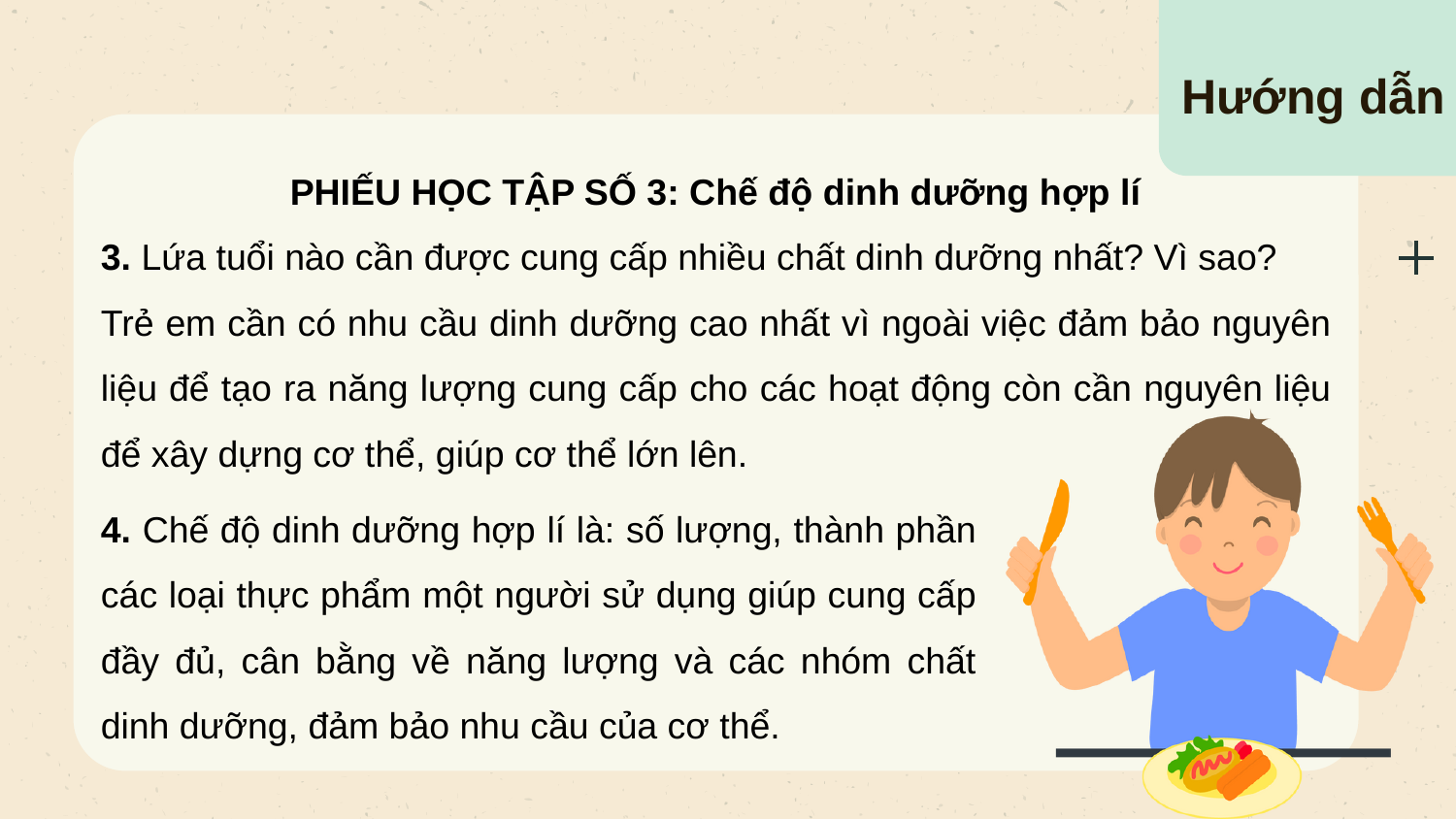

Hướng dẫn

PHIẾU HỌC TẬP SỐ 3: Chế độ dinh dưỡng hợp lí
3. Lứa tuổi nào cần được cung cấp nhiều chất dinh dưỡng nhất? Vì sao?
Trẻ em cần có nhu cầu dinh dưỡng cao nhất vì ngoài việc đảm bảo nguyên liệu để tạo ra năng lượng cung cấp cho các hoạt động còn cần nguyên liệu để xây dựng cơ thể, giúp cơ thể lớn lên.

4. Chế độ dinh dưỡng hợp lí là: số lượng, thành phần các loại thực phẩm một người sử dụng giúp cung cấp đầy đủ, cân bằng về năng lượng và các nhóm chất dinh dưỡng, đảm bảo nhu cầu của cơ thể.